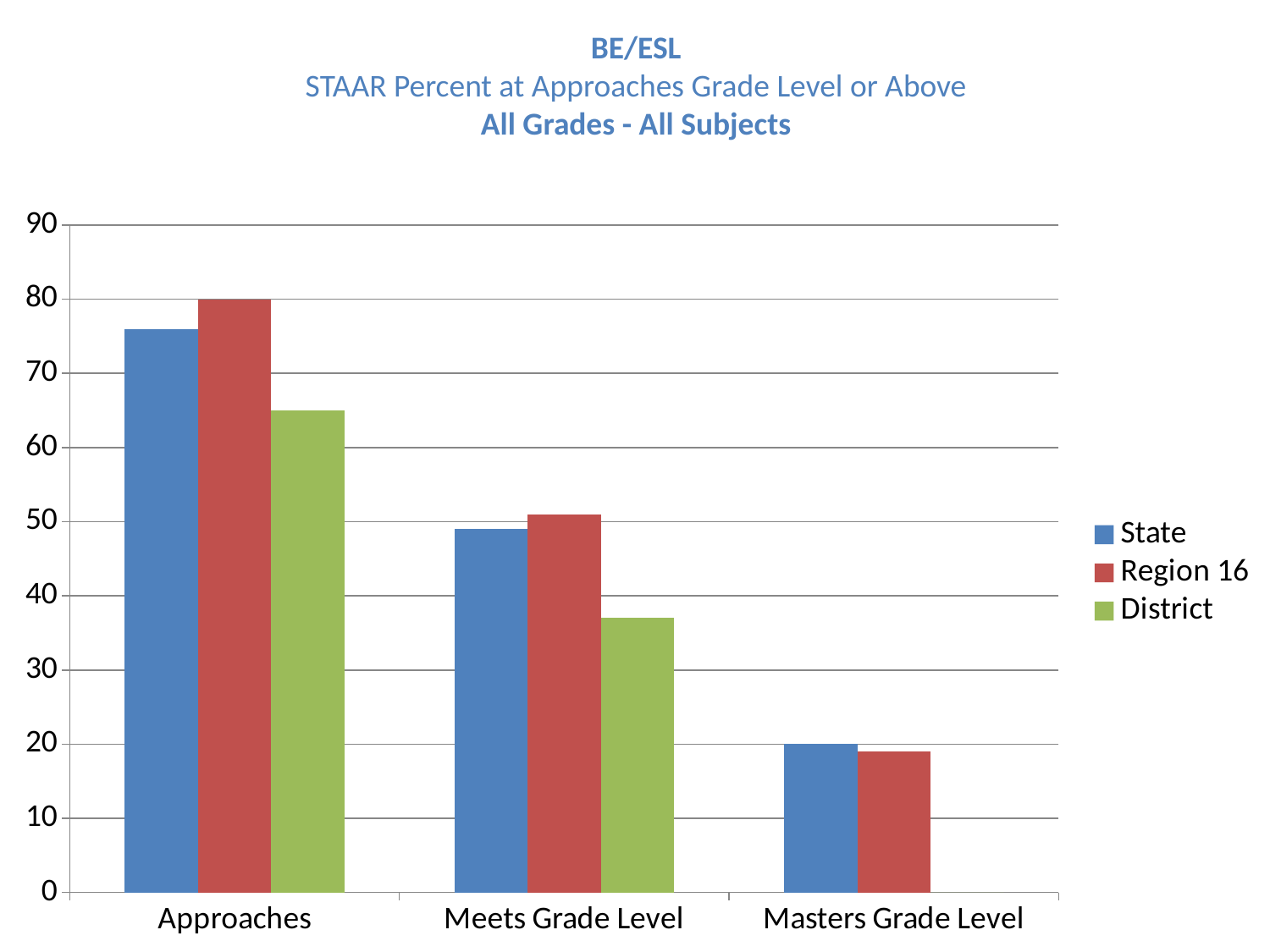

BE/ESL
STAAR Percent at Approaches Grade Level or Above
All Grades - All Subjects

### Chart

| Category | State | Region 16 | District |
|---|---|---|---|
| Approaches | 76.0 | 80.0 | 65.0 |
| Meets Grade Level | 49.0 | 51.0 | 37.0 |
| Masters Grade Level | 20.0 | 19.0 | 0.0 |